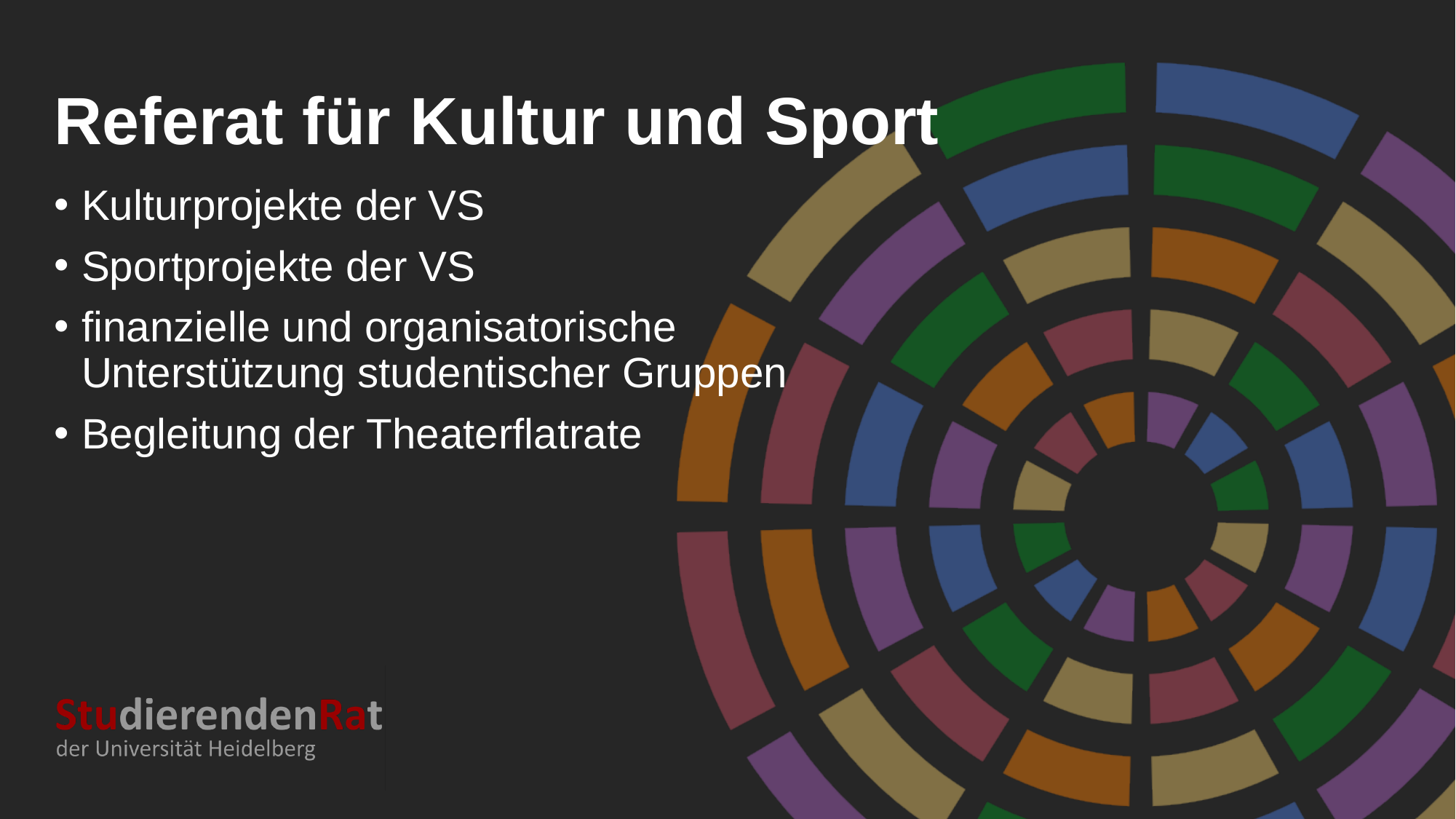

# Referat für Kultur und Sport
Kulturprojekte der VS
Sportprojekte der VS
finanzielle und organisatorische
Unterstützung studentischer Gruppen
Begleitung der Theaterflatrate